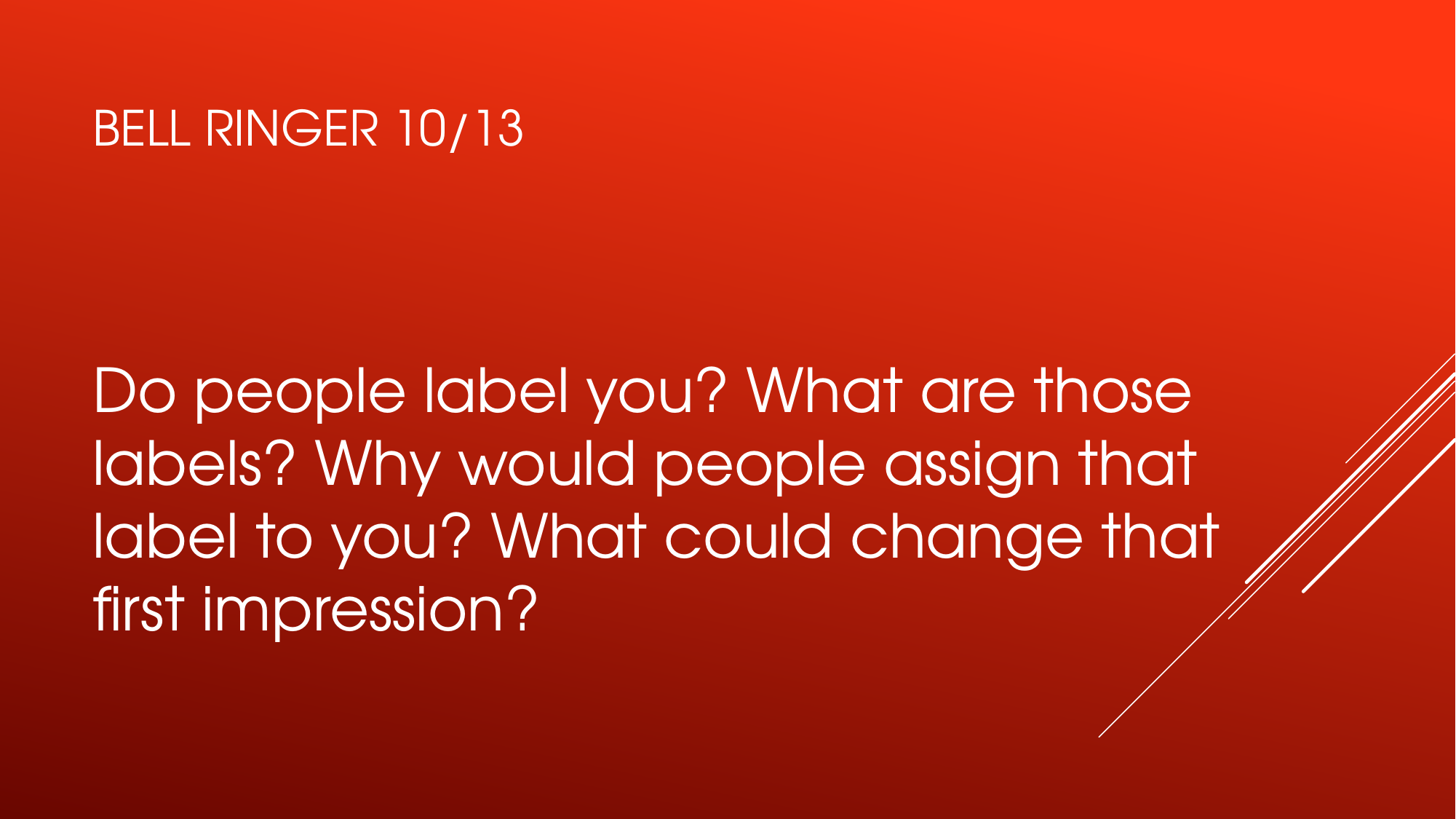

# Bell Ringer 10/13
Do people label you? What are those labels? Why would people assign that label to you? What could change that first impression?